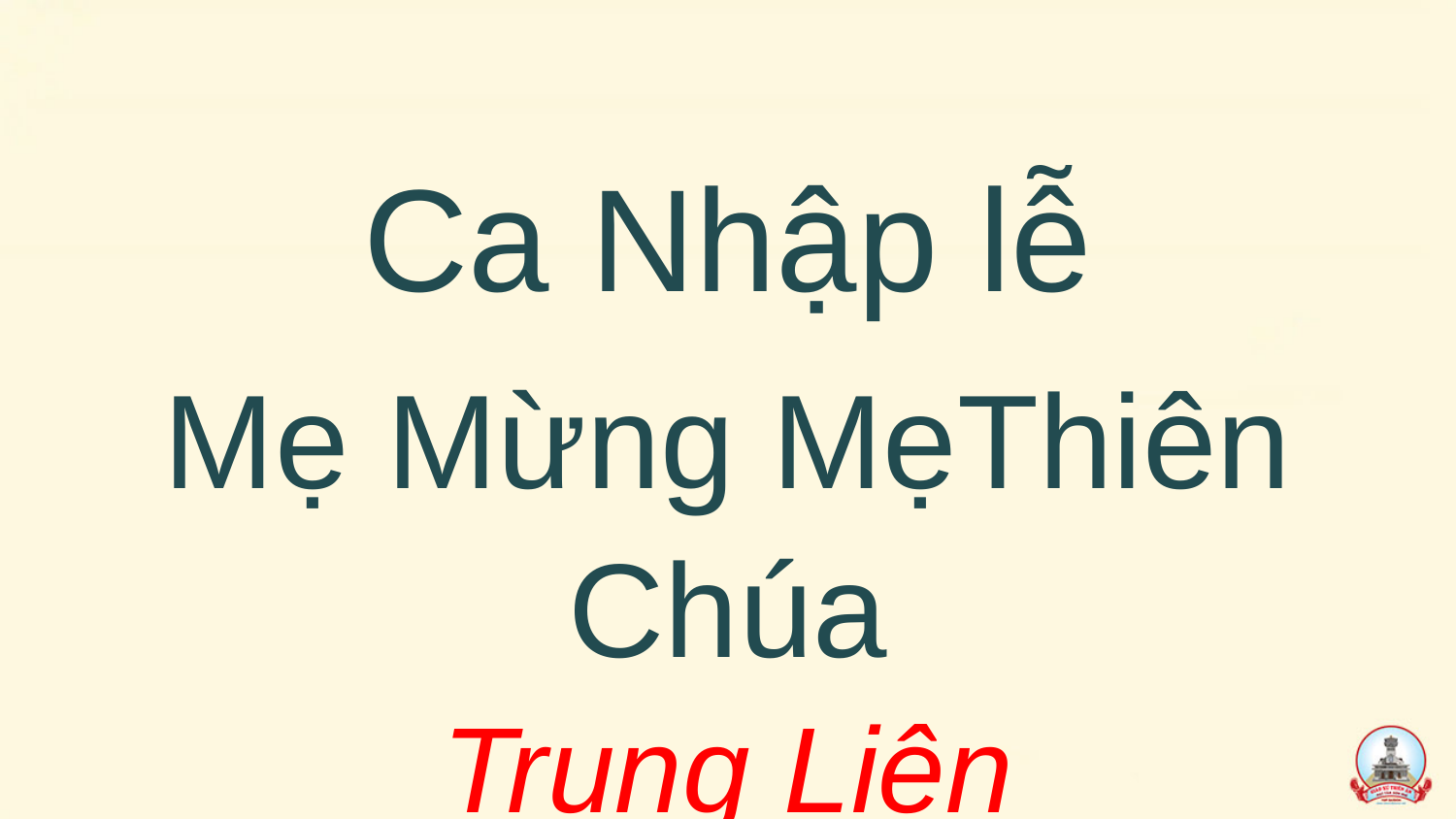

Ca Nhập lễ
Mẹ Mừng MẹThiên Chúa
Trung Liên
#